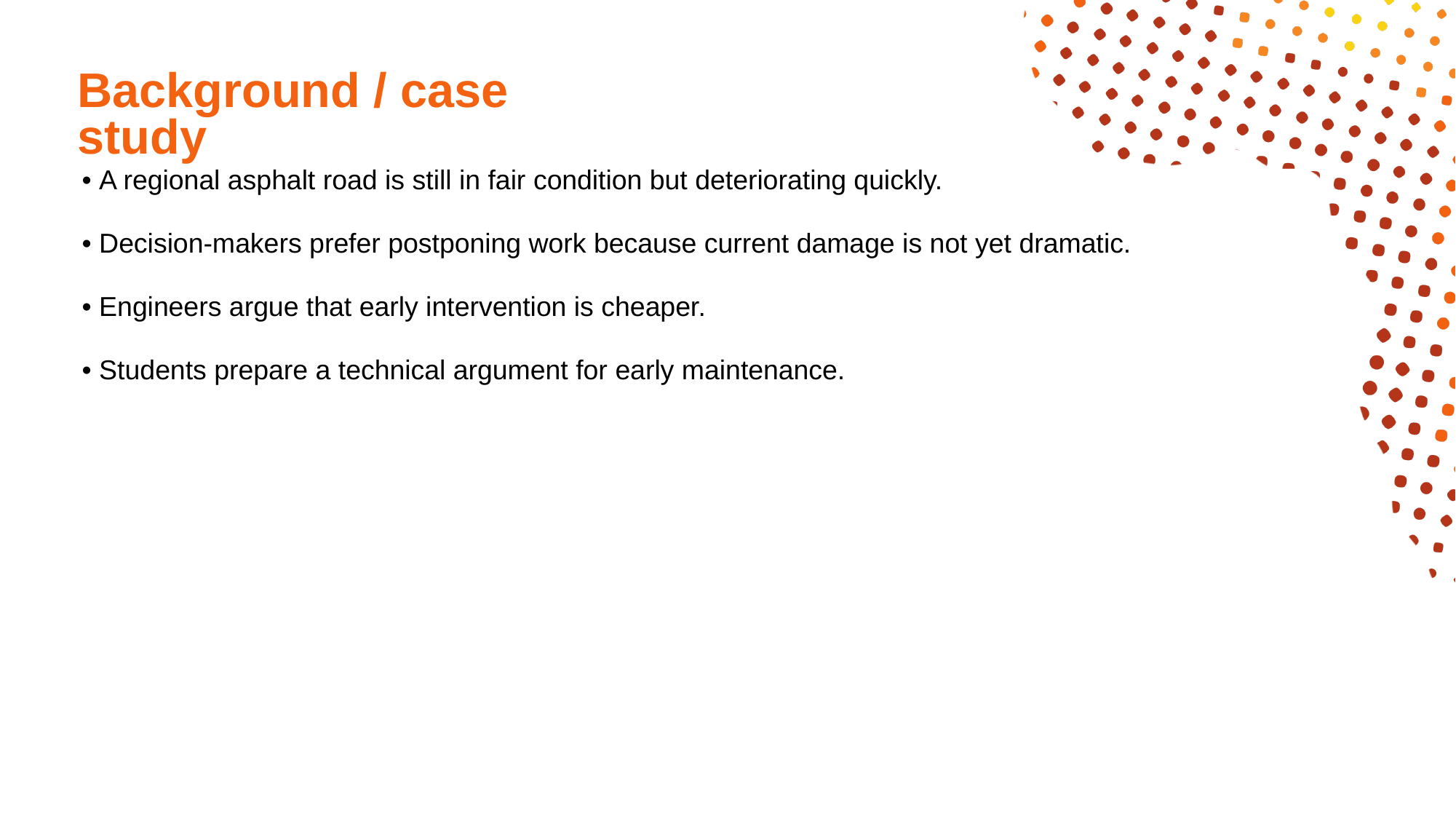

# Background / case study
• A regional asphalt road is still in fair condition but deteriorating quickly.
• Decision-makers prefer postponing work because current damage is not yet dramatic.
• Engineers argue that early intervention is cheaper.
• Students prepare a technical argument for early maintenance.